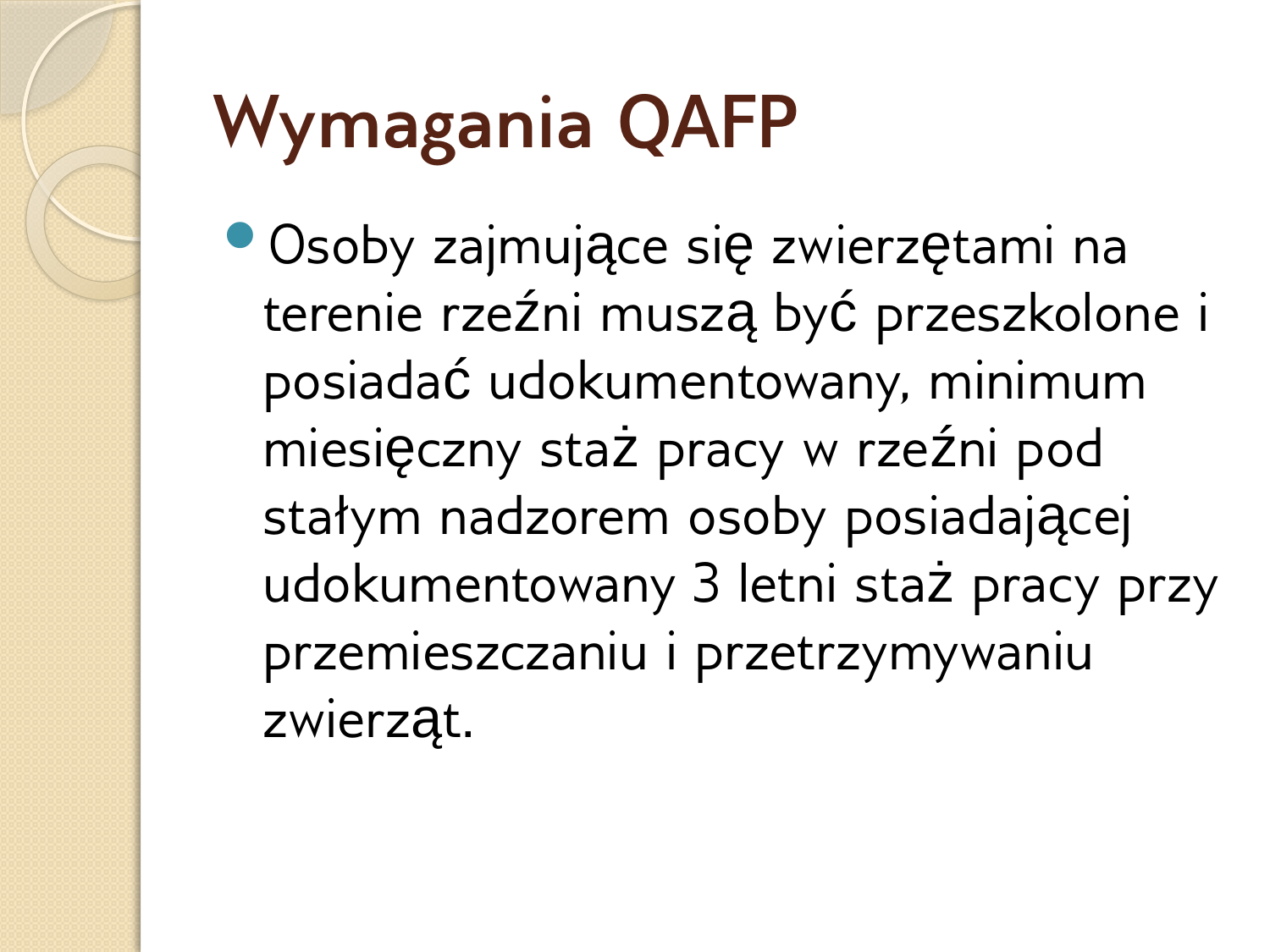

# Wymagania QAFP
Osoby zajmujące się zwierzętami na terenie rzeźni muszą być przeszkolone i posiadać udokumentowany, minimum miesięczny staż pracy w rzeźni pod stałym nadzorem osoby posiadającej udokumentowany 3 letni staż pracy przy przemieszczaniu i przetrzymywaniu zwierząt.